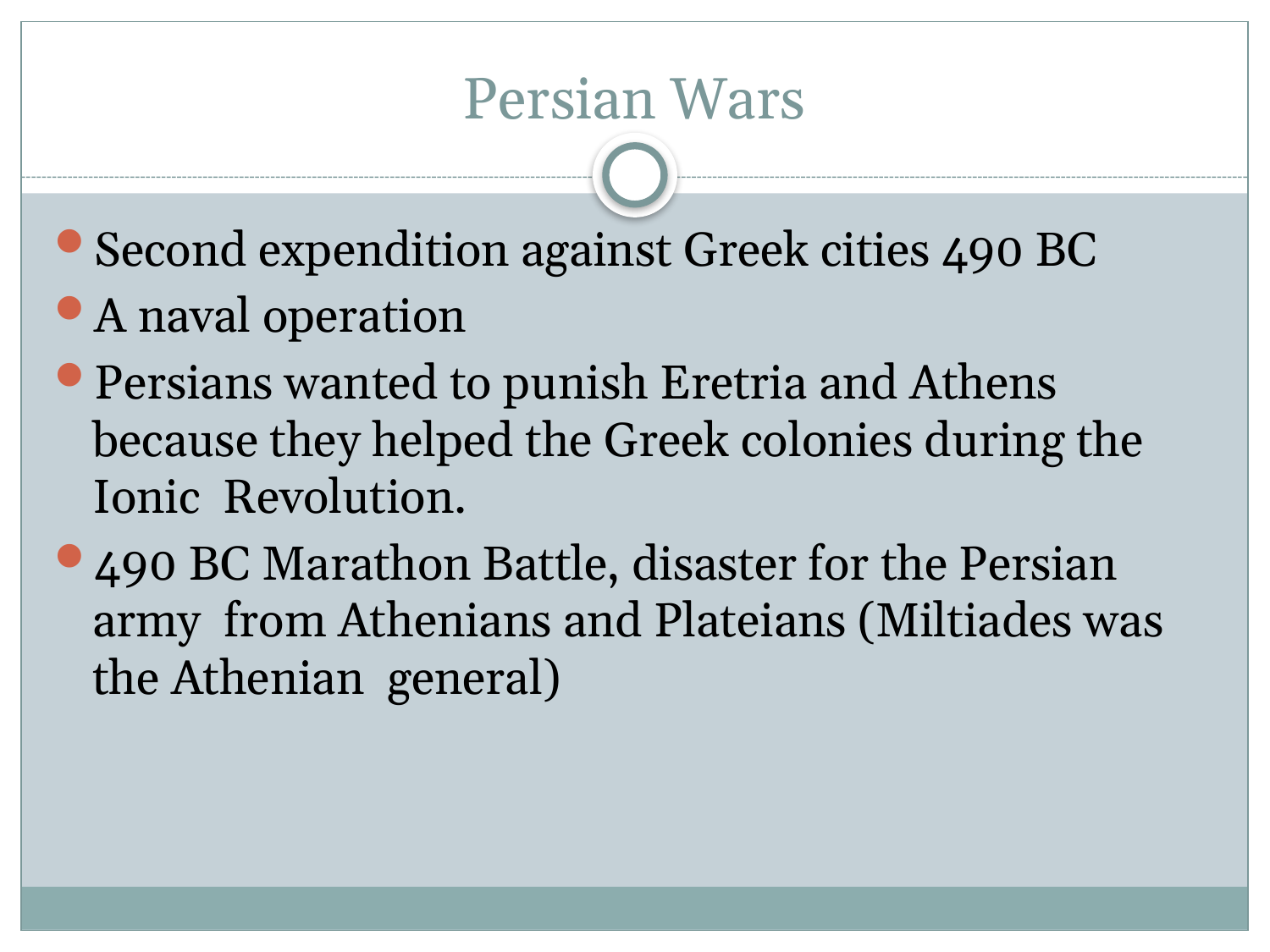

# Persian Wars
Second expendition against Greek cities 490 BC
A naval operation
Persians wanted to punish Eretria and Athens because they helped the Greek colonies during the Ionic  Revolution.
490 BC Marathon Battle, disaster for the Persian army  from Athenians and Plateians (Miltiades was the Athenian  general)